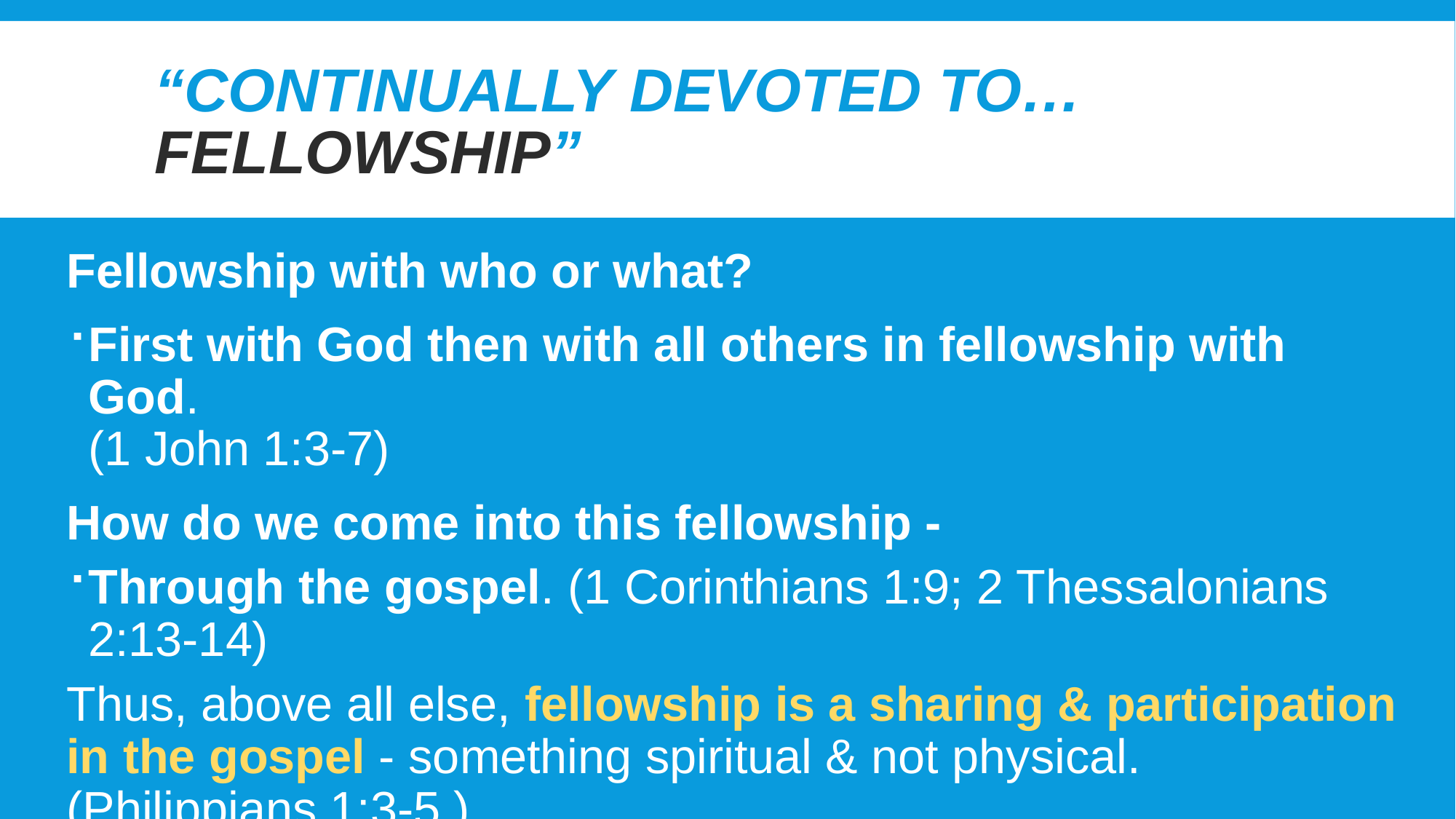

# “Continually devoted to… Fellowship”
Fellowship with who or what?
First with God then with all others in fellowship with God.
(1 John 1:3-7)
How do we come into this fellowship -
Through the gospel. (1 Corinthians 1:9; 2 Thessalonians 2:13-14)
Thus, above all else, fellowship is a sharing & participation in the gospel - something spiritual & not physical. (Philippians 1:3-5 )
Those taught the apostles doctrine are to share with those who taught them. (Galatians 6:6-10)